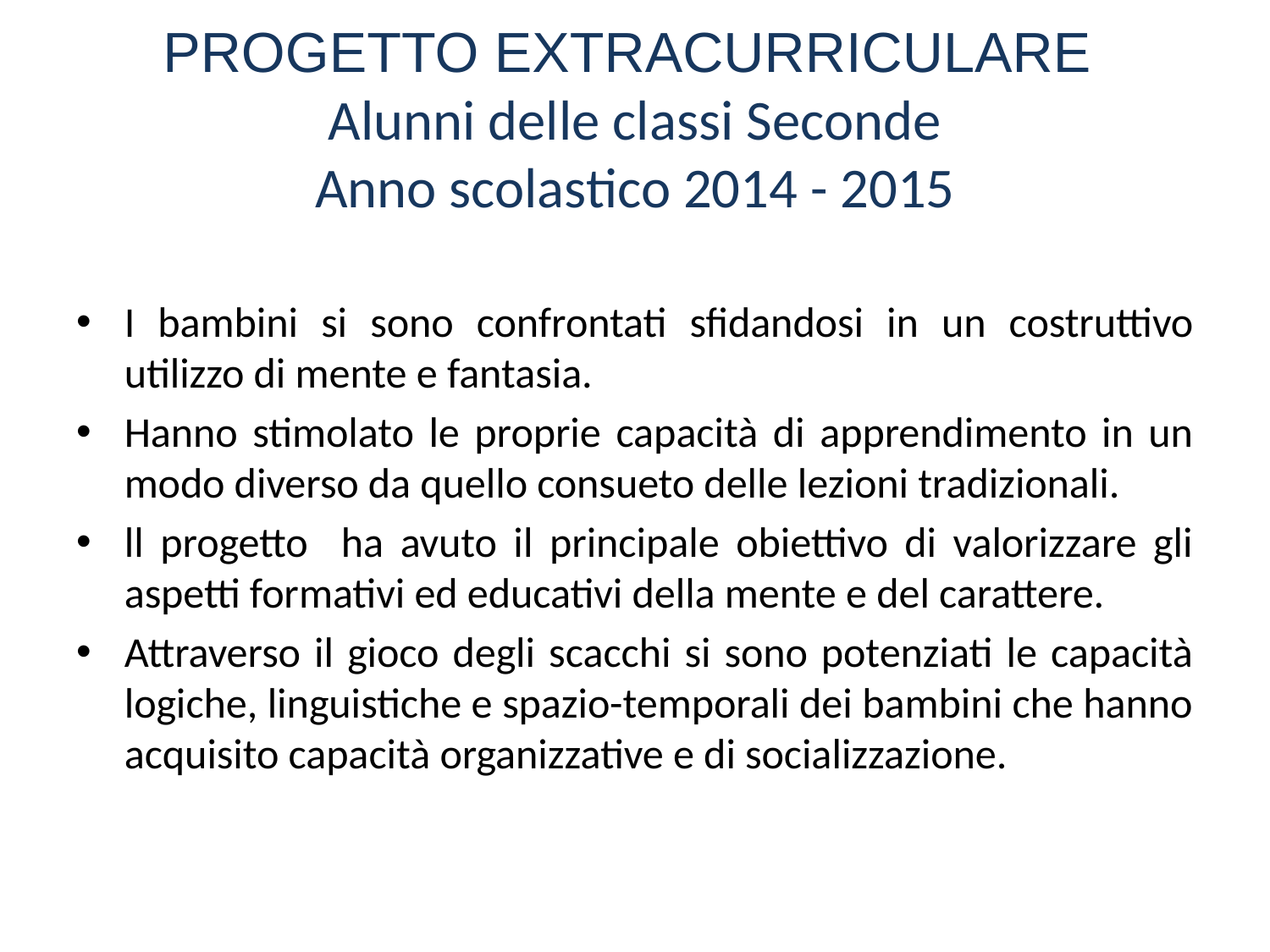

# PROGETTO EXTRACURRICULARE Alunni delle classi Seconde Anno scolastico 2014 - 2015

I bambini si sono confrontati sfidandosi in un costruttivo utilizzo di mente e fantasia.
Hanno stimolato le proprie capacità di apprendimento in un modo diverso da quello consueto delle lezioni tradizionali.
ll progetto  ha avuto il principale obiettivo di valorizzare gli aspetti formativi ed educativi della mente e del carattere.
Attraverso il gioco degli scacchi si sono potenziati le capacità logiche, linguistiche e spazio-temporali dei bambini che hanno acquisito capacità organizzative e di socializzazione.